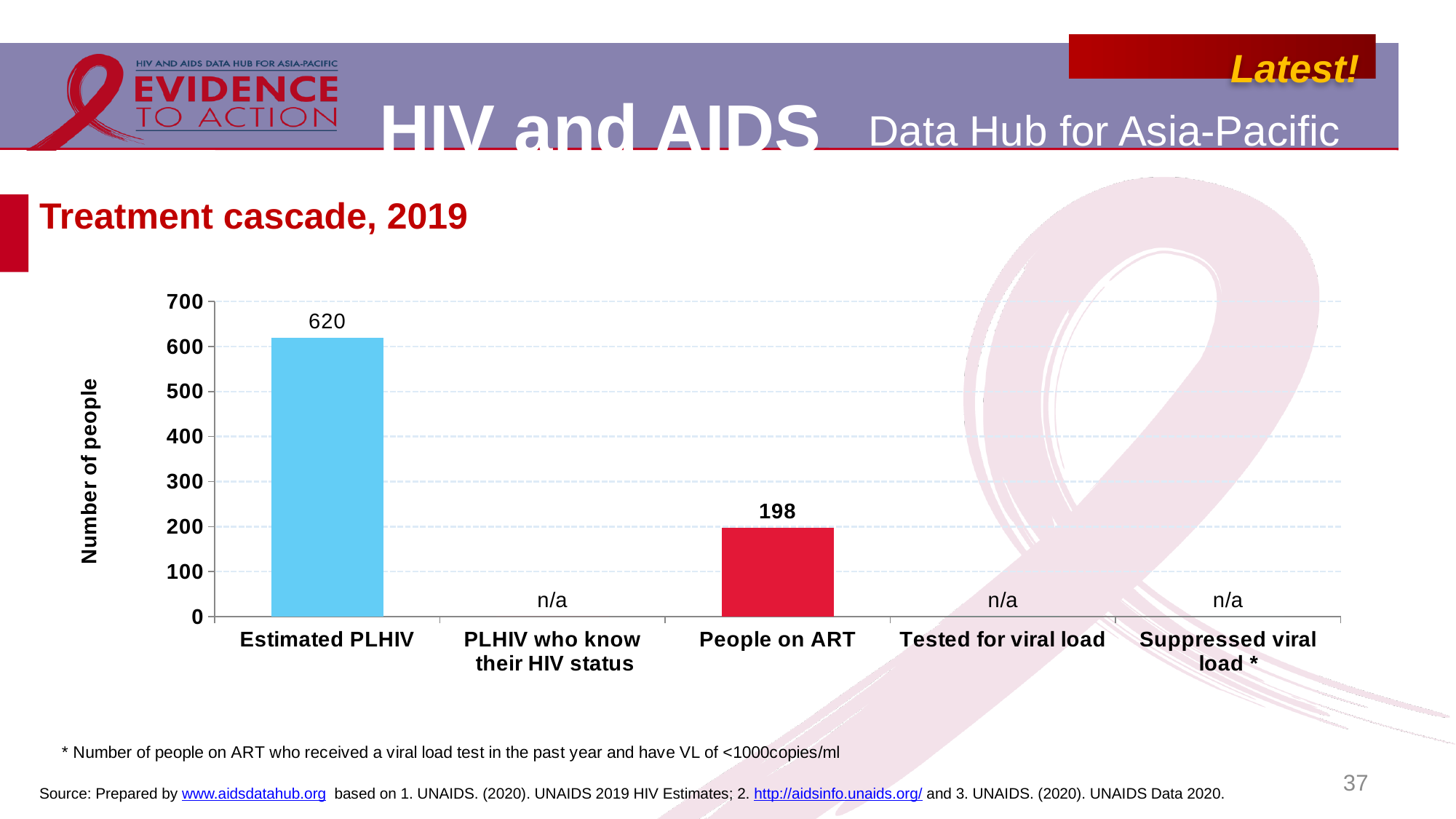

# Treatment cascade, 2019

### Chart

| Category | Mongolia |
|---|---|
| Estimated PLHIV | 620.0 |
| PLHIV who know
 their HIV status | 0.0 |
| People on ART | 198.0 |
| Tested for viral load | 0.0 |
| Suppressed viral
load * | 0.0 |
37
Source: Prepared by www.aidsdatahub.org  based on 1. UNAIDS. (2020). UNAIDS 2019 HIV Estimates; 2. http://aidsinfo.unaids.org/ and 3. UNAIDS. (2020). UNAIDS Data 2020.